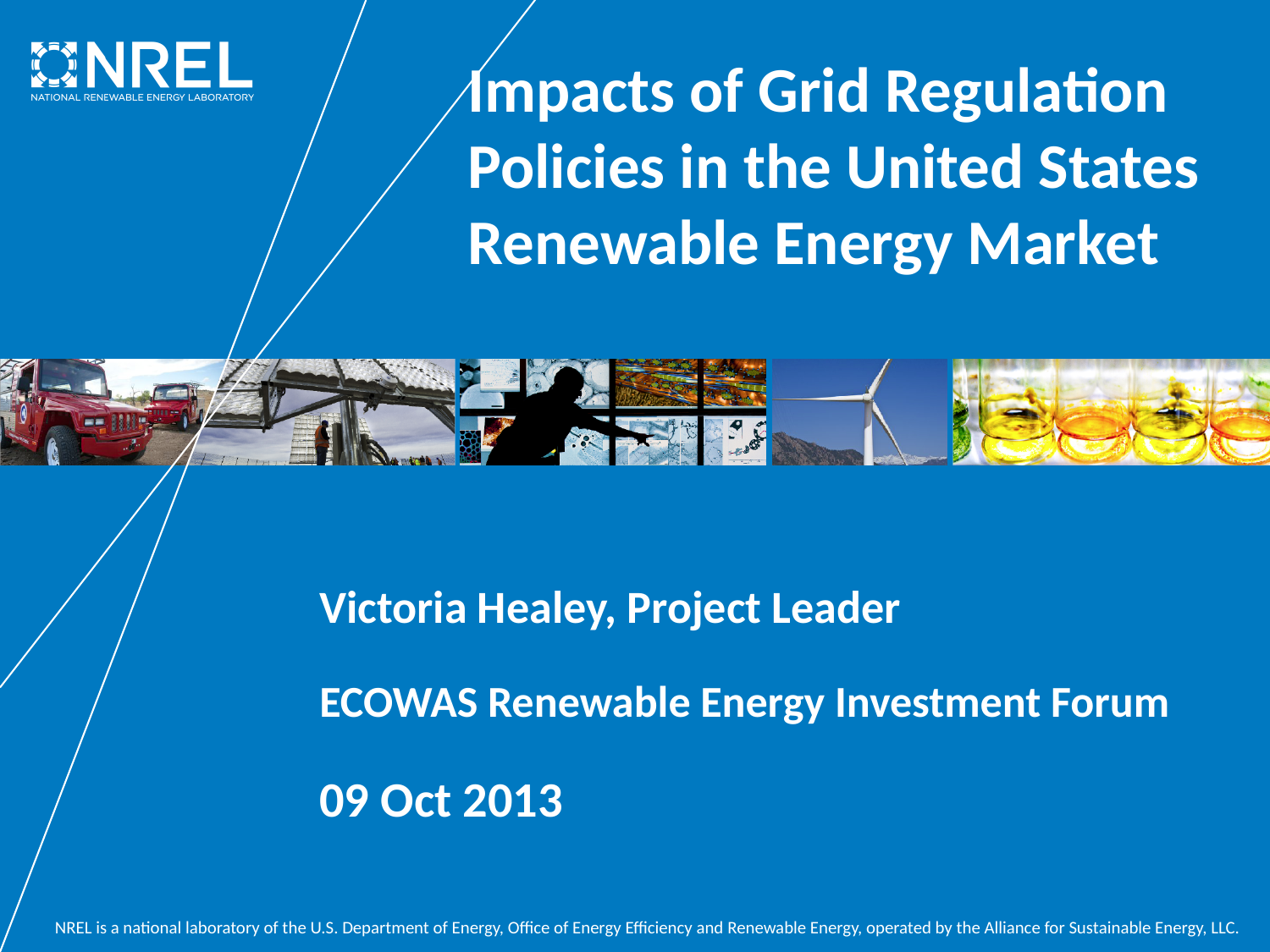

Impacts of Grid Regulation Policies in the United States Renewable Energy Market
Victoria Healey, Project Leader
ECOWAS Renewable Energy Investment Forum
09 Oct 2013